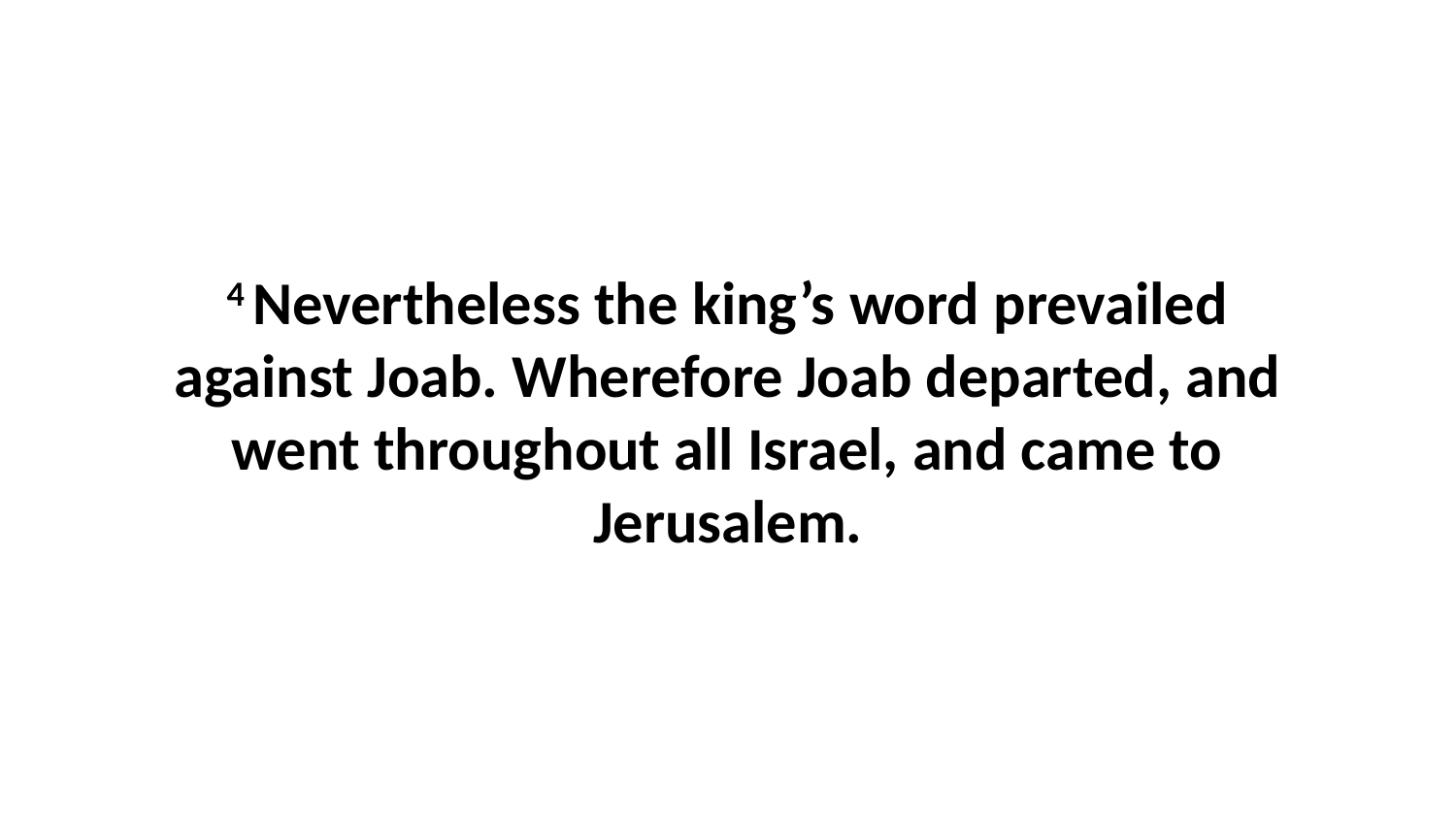

4 Nevertheless the king’s word prevailed against Joab. Wherefore Joab departed, and went throughout all Israel, and came to Jerusalem.